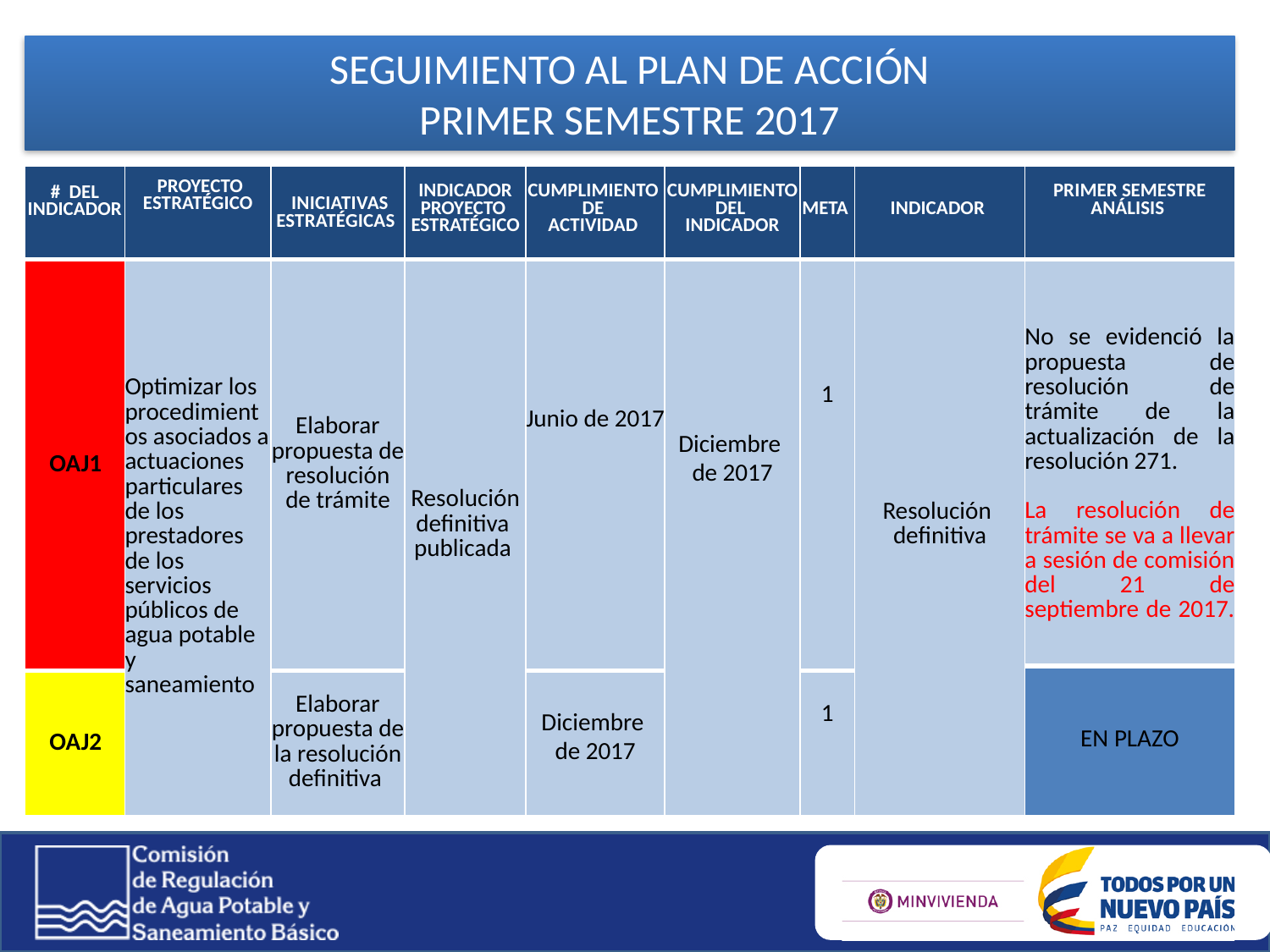

SEGUIMIENTO AL PLAN DE ACCIÓN
PRIMER SEMESTRE 2017
| # DEL INDICADOR | PROYECTO ESTRATÉGICO | INICIATIVAS ESTRATÉGICAS | INDICADOR PROYECTO ESTRATÉGICO | CUMPLIMIENTO DE ACTIVIDAD | CUMPLIMIENTO DEL INDICADOR | META | INDICADOR | PRIMER SEMESTRE ANÁLISIS |
| --- | --- | --- | --- | --- | --- | --- | --- | --- |
| OAJ1 | Optimizar los procedimientos asociados a actuaciones particulares de los prestadores de los servicios públicos de agua potable y saneamiento | Elaborar propuesta de resolución de trámite | Resolución definitiva publicada | Junio de 2017 | Diciembre de 2017 | 1 | Resolución definitiva | No se evidenció la propuesta de resolución de trámite de la actualización de la resolución 271. La resolución de trámite se va a llevar a sesión de comisión del 21 de septiembre de 2017. |
|  |  |  |  |  |  |  |  | EN PLAZO |
| OAJ2 |  | Elaborar propuesta de la resolución definitiva |  | Diciembre de 2017 |  | 1 |  |  |